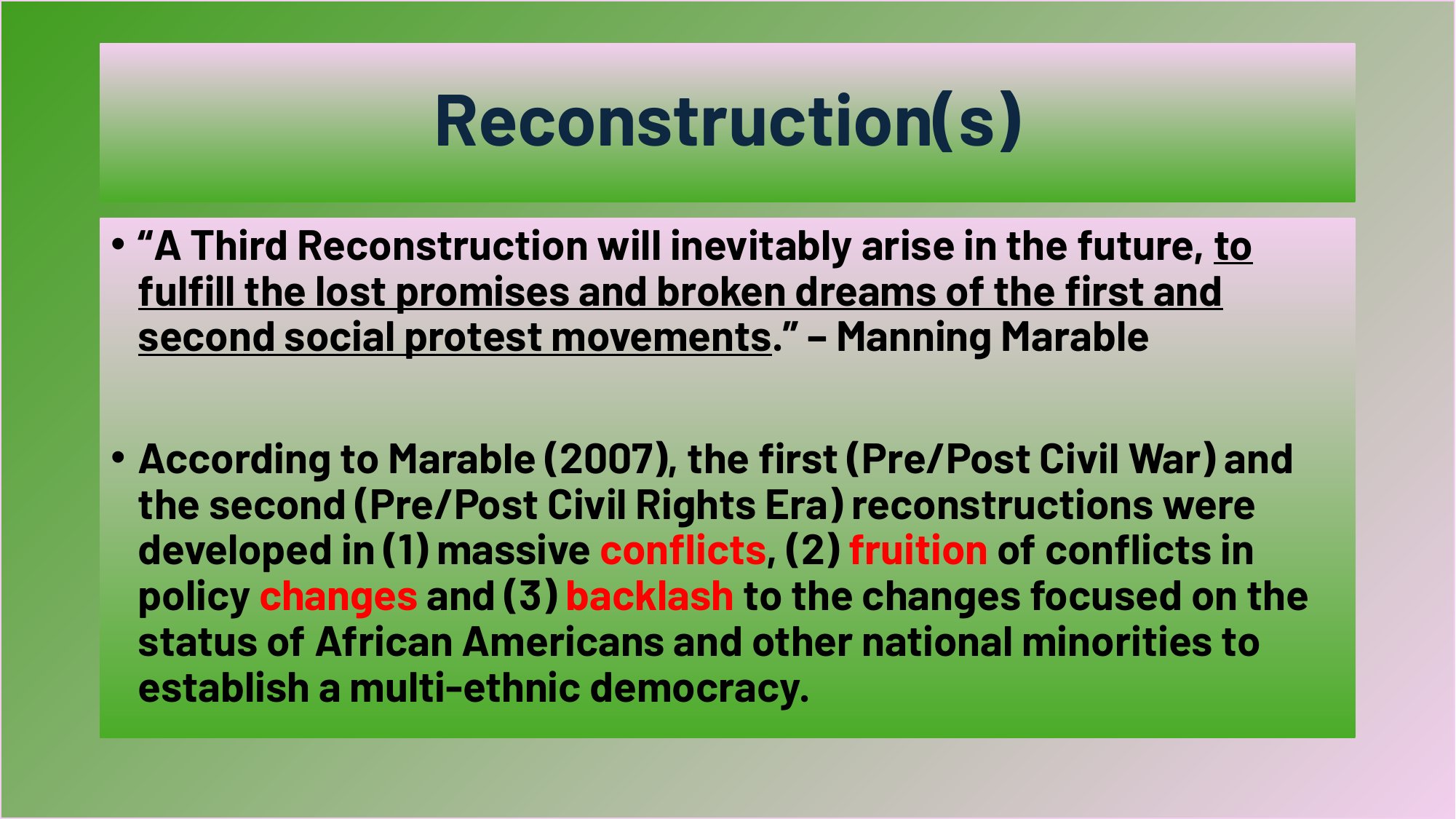

# Reconstruction(s)
“A Third Reconstruction will inevitably arise in the future, to fulfill the lost promises and broken dreams of the first and second social protest movements.” – Manning Marable

According to Marable (2007), the first (Pre/Post Civil War) and the second (Pre/Post Civil Rights Era) reconstructions were developed in (1) massive conflicts, (2) fruition of conflicts in policy changes and (3) backlash to the changes focused on the status of African Americans and other national minorities to establish a multi-ethnic democracy.

16